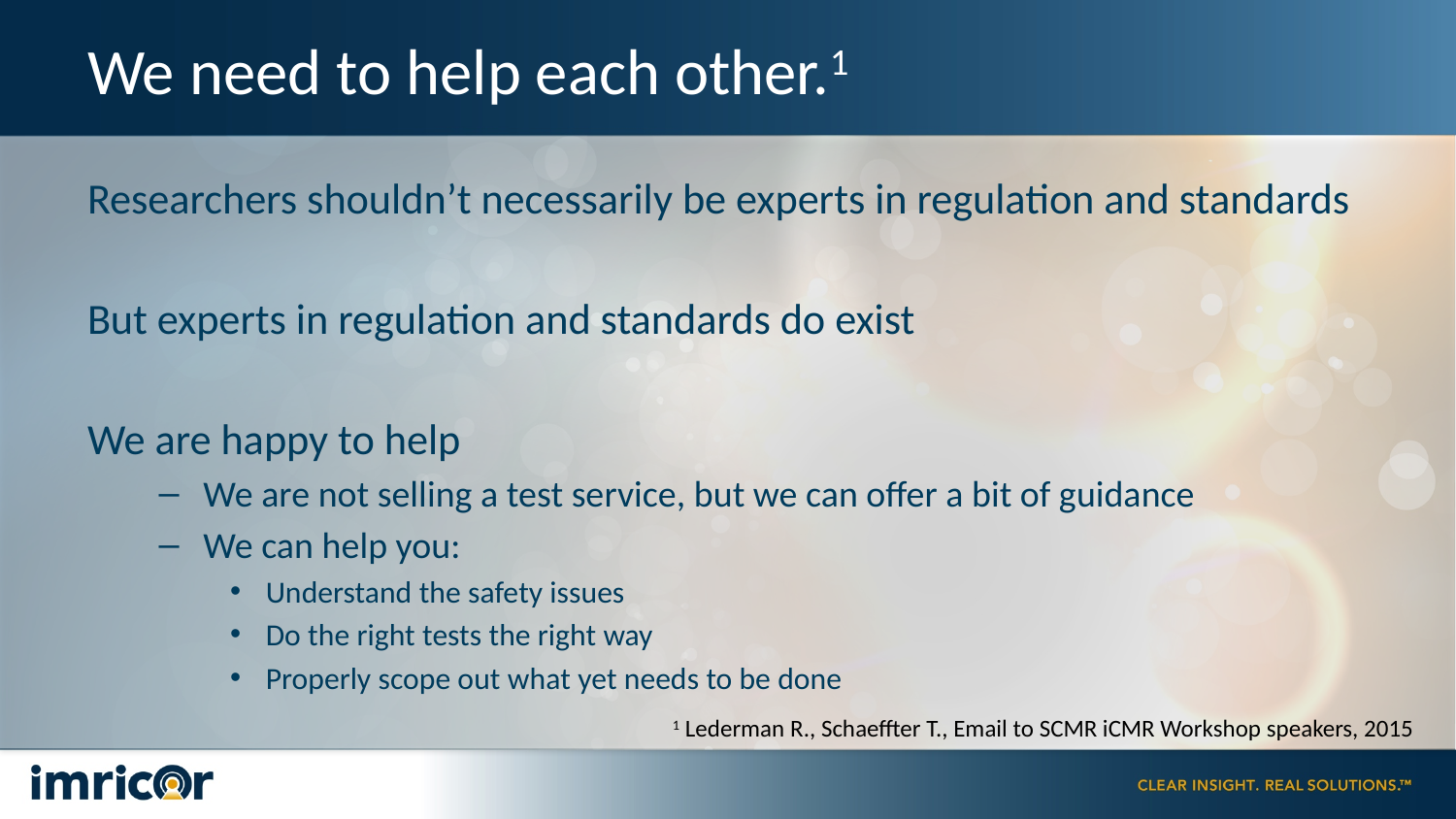

# We need to help each other.1
Researchers shouldn’t necessarily be experts in regulation and standards

But experts in regulation and standards do exist

We are happy to help
We are not selling a test service, but we can offer a bit of guidance
We can help you:
Understand the safety issues
Do the right tests the right way
Properly scope out what yet needs to be done
1 Lederman R., Schaeffter T., Email to SCMR iCMR Workshop speakers, 2015